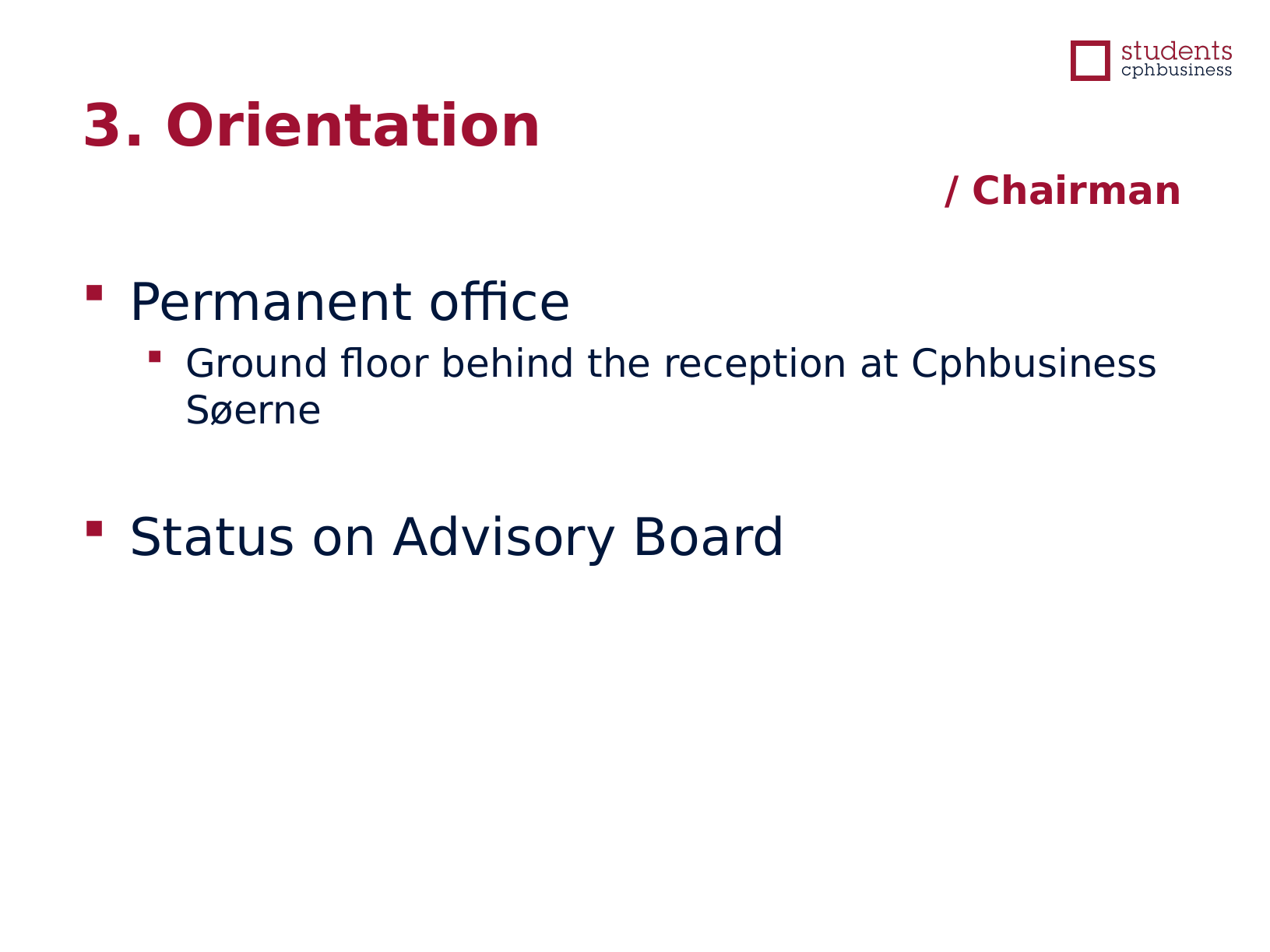

3. Orientation
/ Chairman
Permanent office
Ground floor behind the reception at Cphbusiness Søerne

Status on Advisory Board